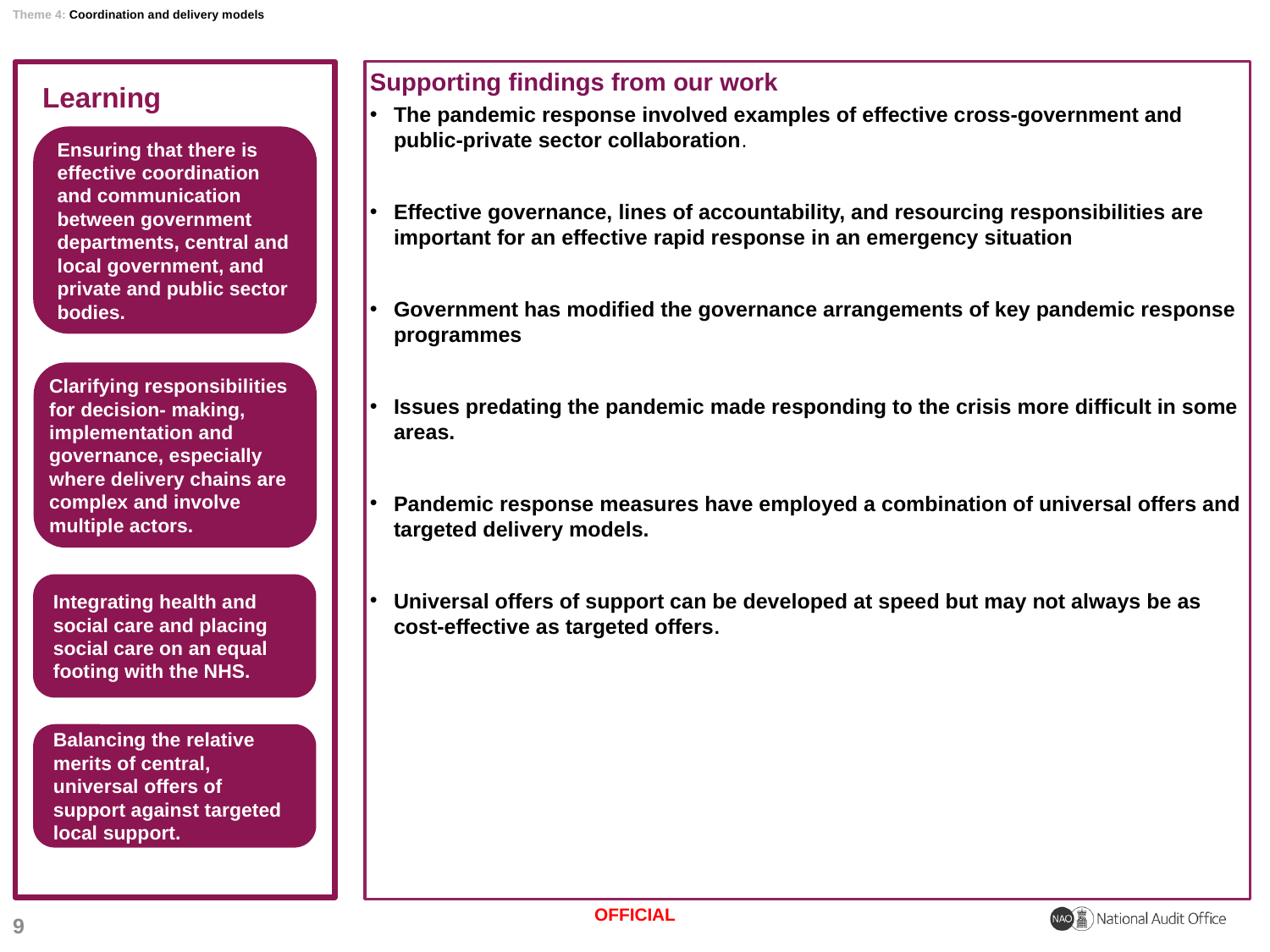

# Theme 4: Coordination and delivery models

Supporting findings from our work
The pandemic response involved examples of effective cross-government and public-private sector collaboration.

Effective governance, lines of accountability, and resourcing responsibilities are important for an effective rapid response in an emergency situation

Government has modified the governance arrangements of key pandemic response programmes

Issues predating the pandemic made responding to the crisis more difficult in some areas.

Pandemic response measures have employed a combination of universal offers and targeted delivery models.

Universal offers of support can be developed at speed but may not always be as cost-effective as targeted offers.
Learning
Ensuring that there is effective coordination and communication between government departments, central and local government, and private and public sector bodies.
Clarifying responsibilities for decision- making, implementation and governance, especially where delivery chains are complex and involve multiple actors.
Integrating health and social care and placing social care on an equal footing with the NHS.
Balancing the relative merits of central, universal offers of support against targeted local support.
OFFICIAL
9